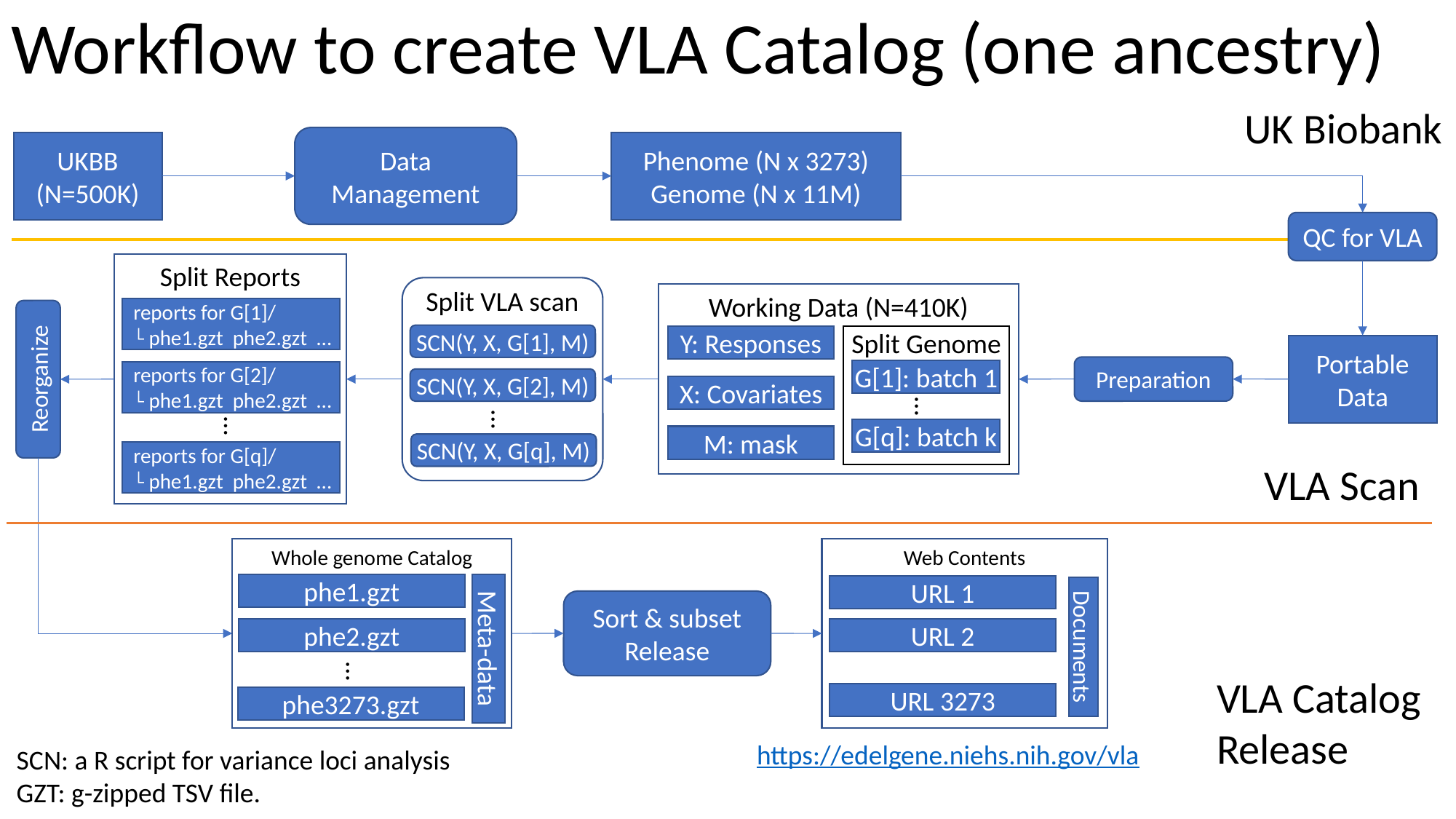

# Workflow to create VLA Catalog (one ancestry)
UK Biobank
Data Management
UKBB (N=500K)
Phenome (N x 3273) Genome (N x 11M)
QC for VLA
Split Reports
reports for G[1]/
└ phe1.gzt  phe2.gzt  …
reports for G[2]/
└ phe1.gzt  phe2.gzt  …
…
reports for G[q]/
└ phe1.gzt  phe2.gzt  …
Split VLA scan
SCN(Y, X, G[1], M)
SCN(Y, X, G[2], M)
…
SCN(Y, X, G[q], M)
Working Data (N=410K)
Y: Responses
Split Genome
G[1]: batch 1
X: Covariates
…
G[q]: batch k
M: mask
Portable Data
Reorganize
Preparation
VLA Scan
Web Contents
URL 1
URL 2
Documents
URL 3273
Whole genome Catalog
phe1.gzt
phe2.gzt
Meta-data
…
phe3273.gzt
Sort & subset
Release
VLA Catalog
Release
https://edelgene.niehs.nih.gov/vla
SCN: a R script for variance loci analysis
GZT: g-zipped TSV file.